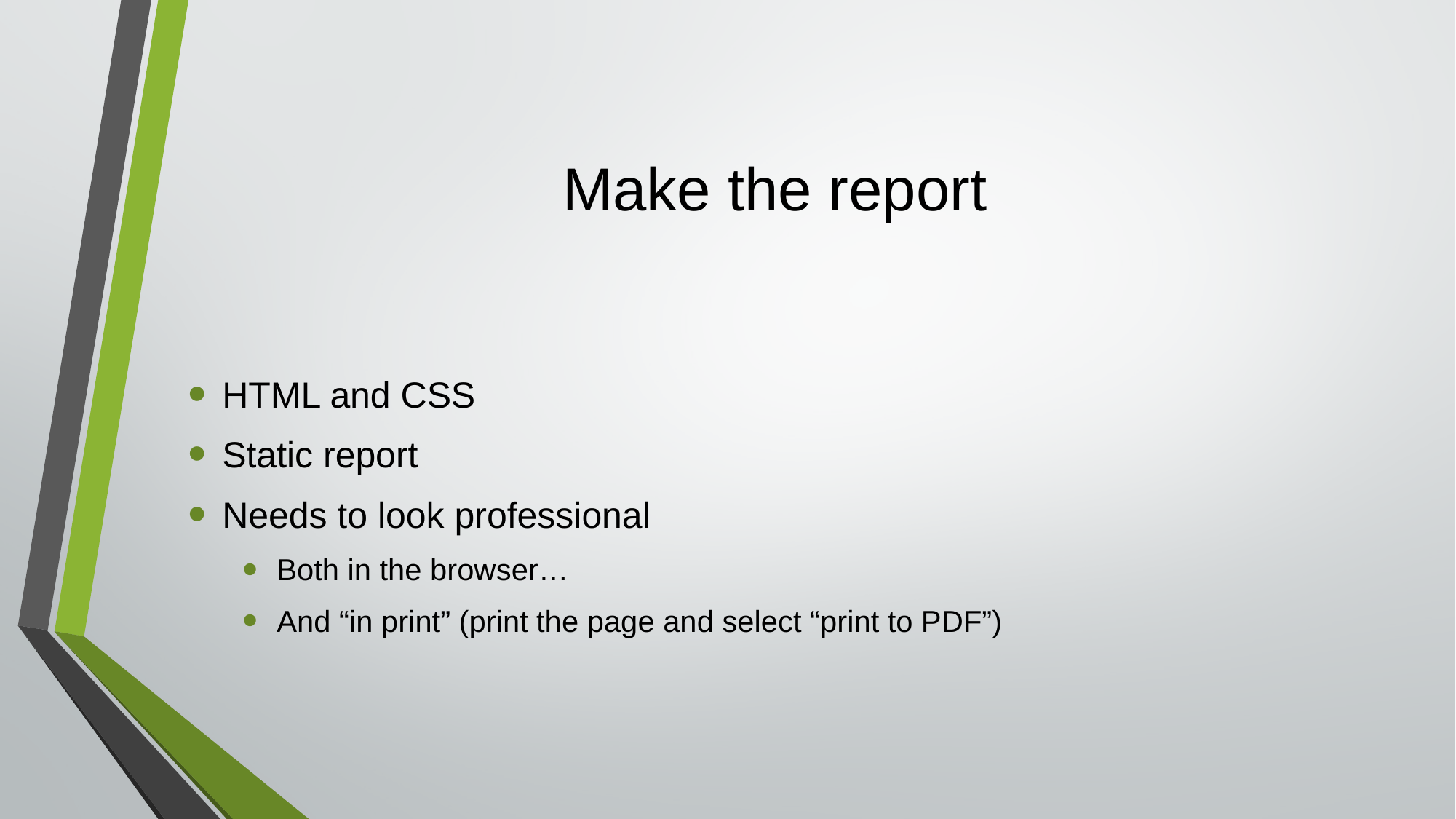

# Make the report
HTML and CSS
Static report
Needs to look professional
Both in the browser…
And “in print” (print the page and select “print to PDF”)